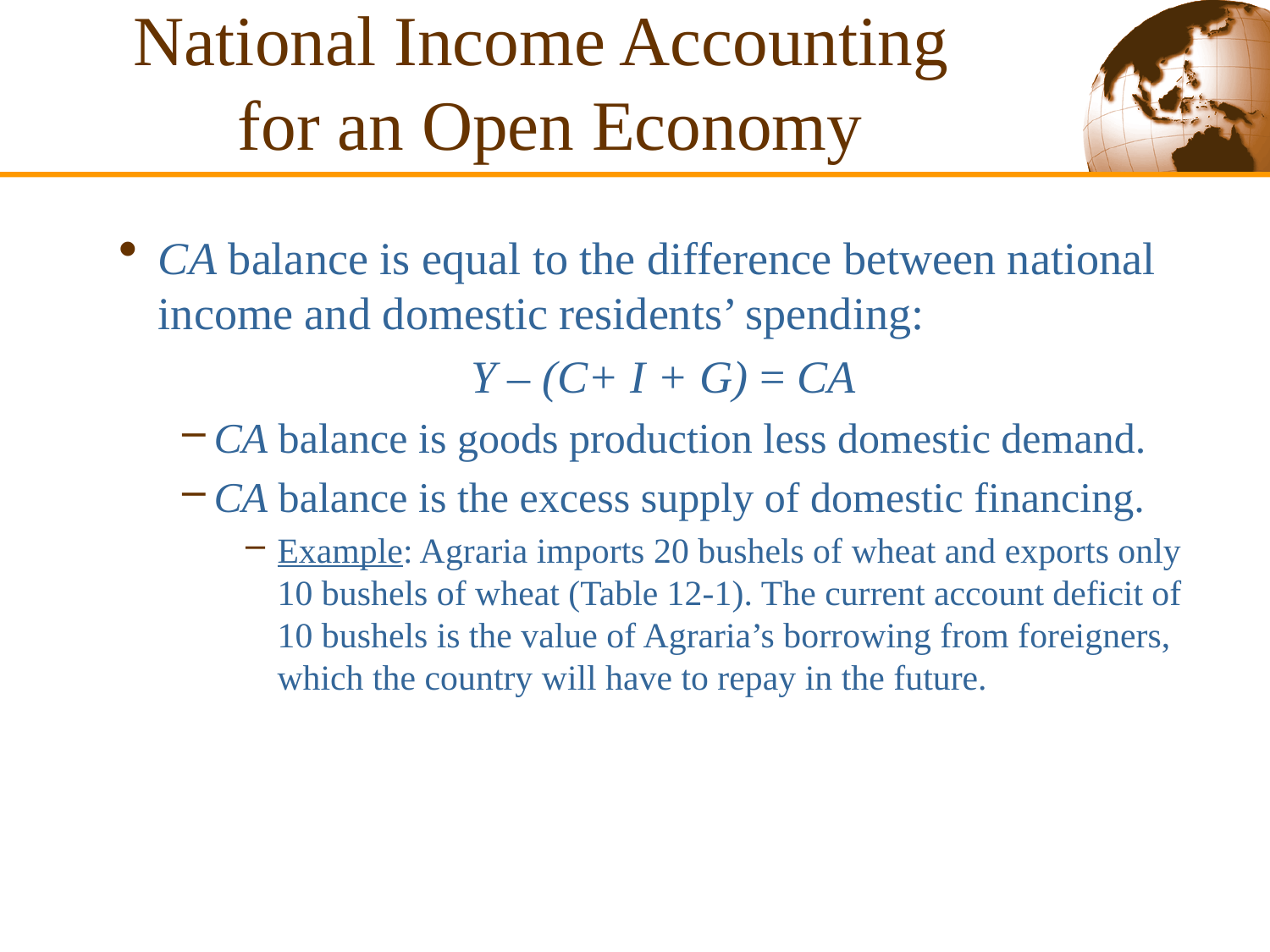

# National Income Accounting for an Open Economy
CA balance is equal to the difference between national income and domestic residents’ spending:
Y – (C+ I + G) = CA
CA balance is goods production less domestic demand.
CA balance is the excess supply of domestic financing.
Example: Agraria imports 20 bushels of wheat and exports only 10 bushels of wheat (Table 12-1). The current account deficit of 10 bushels is the value of Agraria’s borrowing from foreigners, which the country will have to repay in the future.